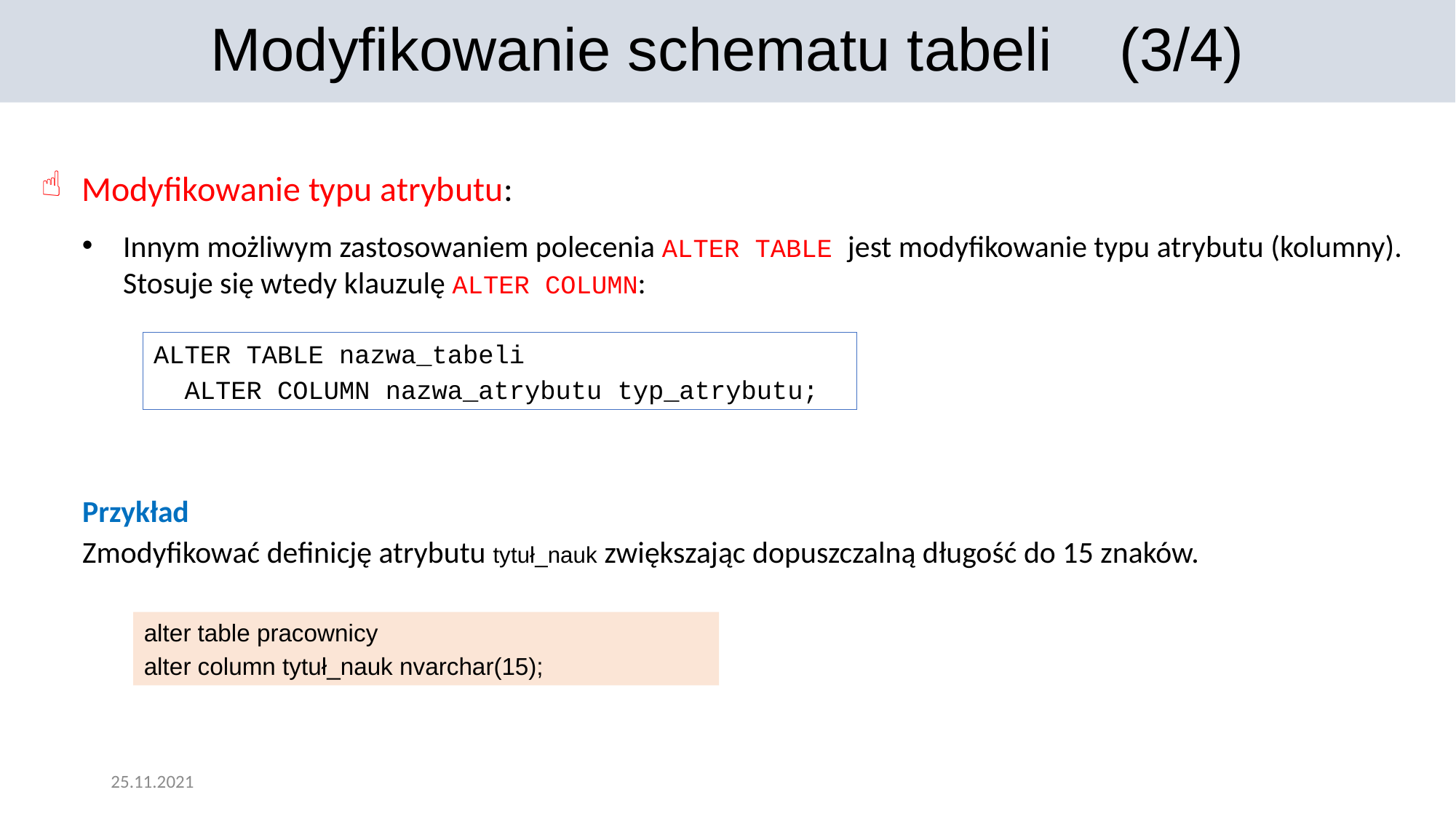

Modyfikowanie schematu tabeli    (3/4)
Modyfikowanie typu atrybutu:
Innym możliwym zastosowaniem polecenia alter table jest modyfikowanie typu atrybutu (kolumny). Stosuje się wtedy klauzulę alter column:
alter table nazwa_tabeli
  alter column nazwa_atrybutu typ_atrybutu;
Przykład
Zmodyfikować definicję atrybutu tytuł_nauk zwiększając dopuszczalną długość do 15 znaków.
alter table pracownicy
alter column tytuł_nauk nvarchar(15);
25.11.2021